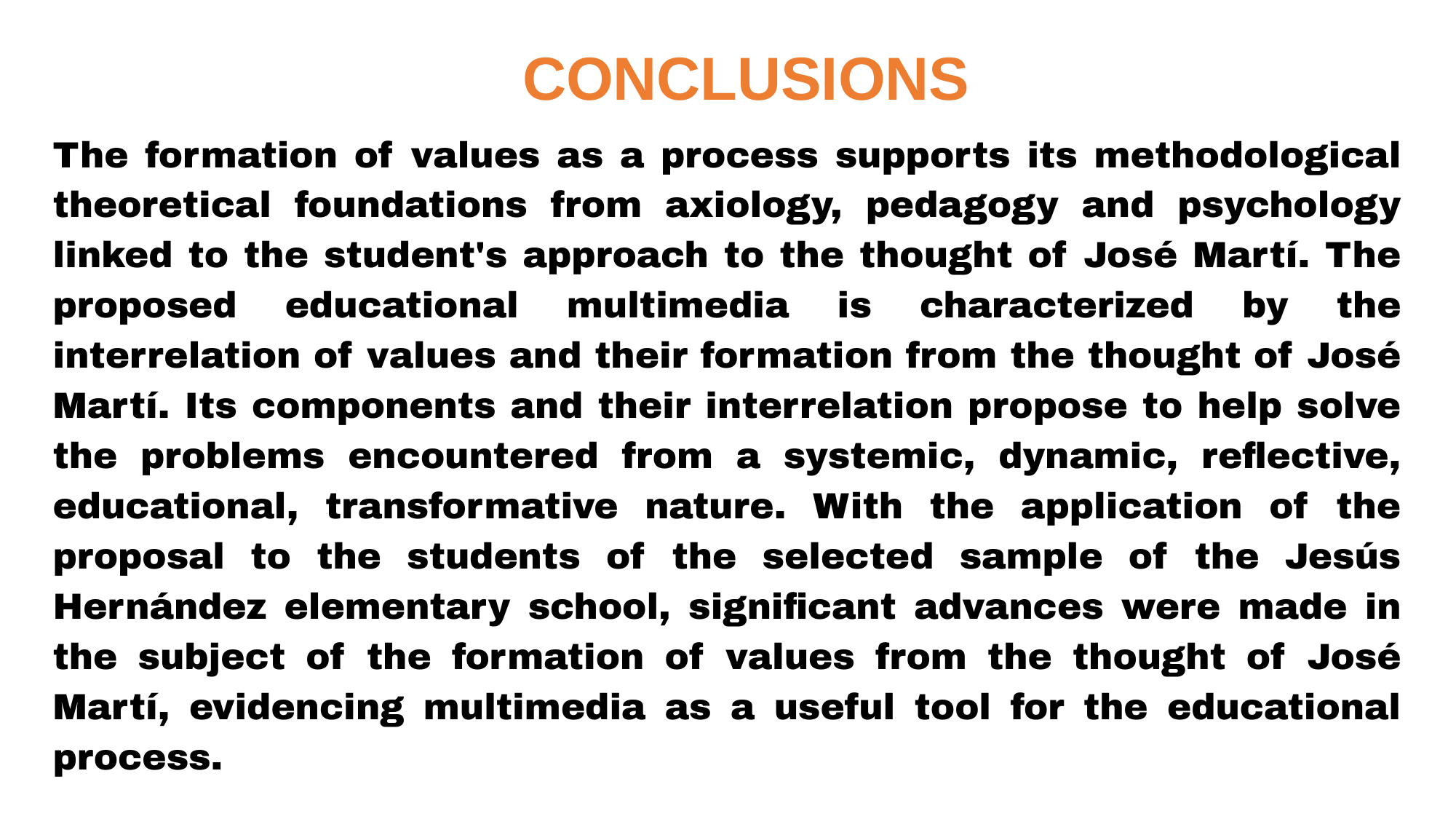

CONCLUSIONS
The formation of values ​​as a process supports its methodological theoretical foundations from axiology, pedagogy and psychology linked to the student's approach to the thought of José Martí. The proposed educational multimedia is characterized by the interrelation of values ​​and their formation from the thought of José Martí. Its components and their interrelation propose to help solve the problems encountered from a systemic, dynamic, reflective, educational, transformative nature. With the application of the proposal to the students of the selected sample of the Jesús Hernández elementary school, significant advances were made in the subject of the formation of values ​​from the thought of José Martí, evidencing multimedia as a useful tool for the educational process.